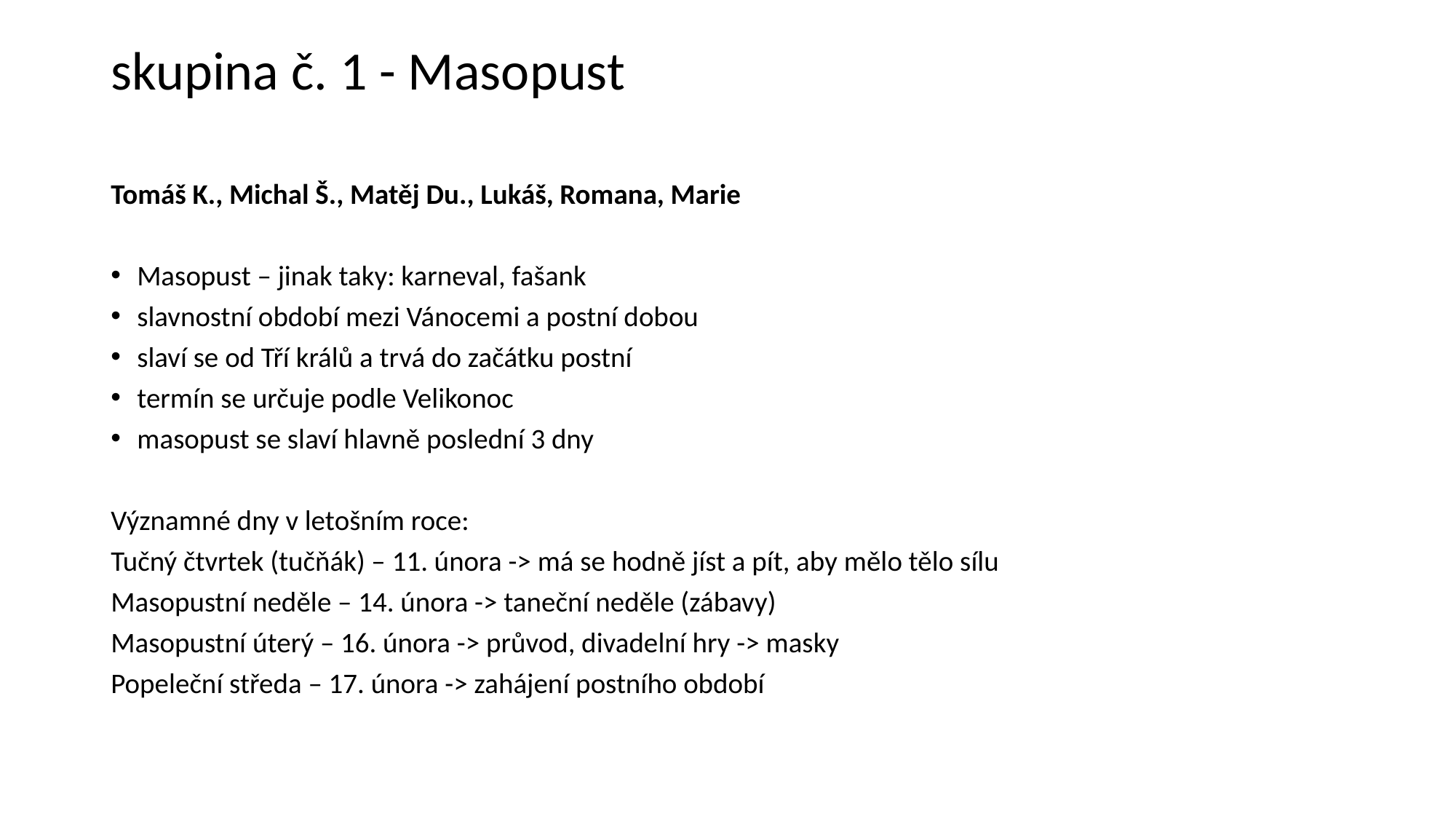

# skupina č. 1 - Masopust
Tomáš K., Michal Š., Matěj Du., Lukáš, Romana, Marie

Masopust – jinak taky: karneval, fašank
slavnostní období mezi Vánocemi a postní dobou
slaví se od Tří králů a trvá do začátku postní
termín se určuje podle Velikonoc
masopust se slaví hlavně poslední 3 dny

Významné dny v letošním roce:
Tučný čtvrtek (tučňák) – 11. února -> má se hodně jíst a pít, aby mělo tělo sílu
Masopustní neděle – 14. února -> taneční neděle (zábavy)
Masopustní úterý – 16. února -> průvod, divadelní hry -> masky
Popeleční středa – 17. února -> zahájení postního období